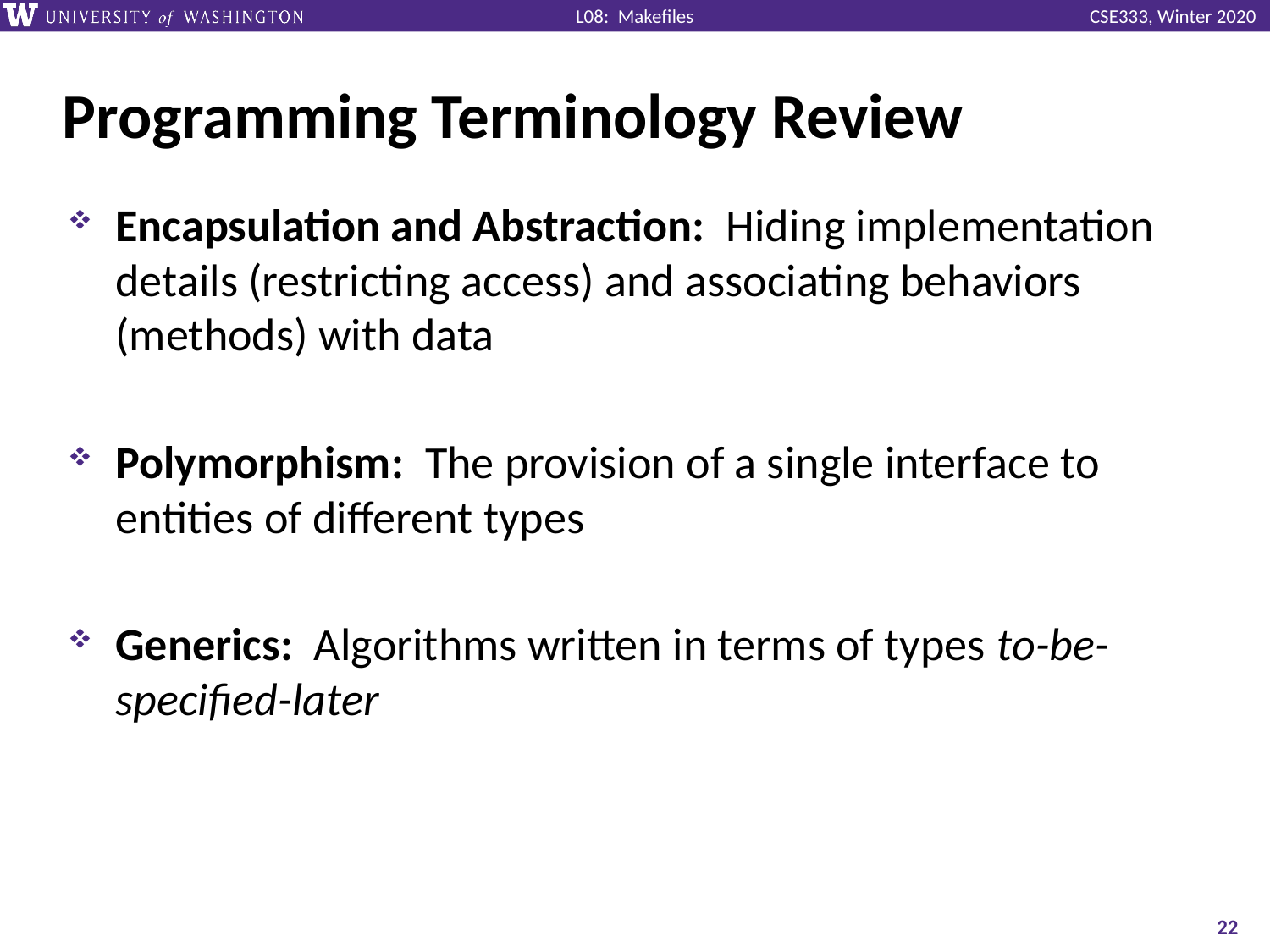

# Programming Terminology Review
Encapsulation and Abstraction:  Hiding implementation details (restricting access) and associating behaviors (methods) with data

Polymorphism:  The provision of a single interface to entities of different types

Generics:  Algorithms written in terms of types to-be-specified-later
22